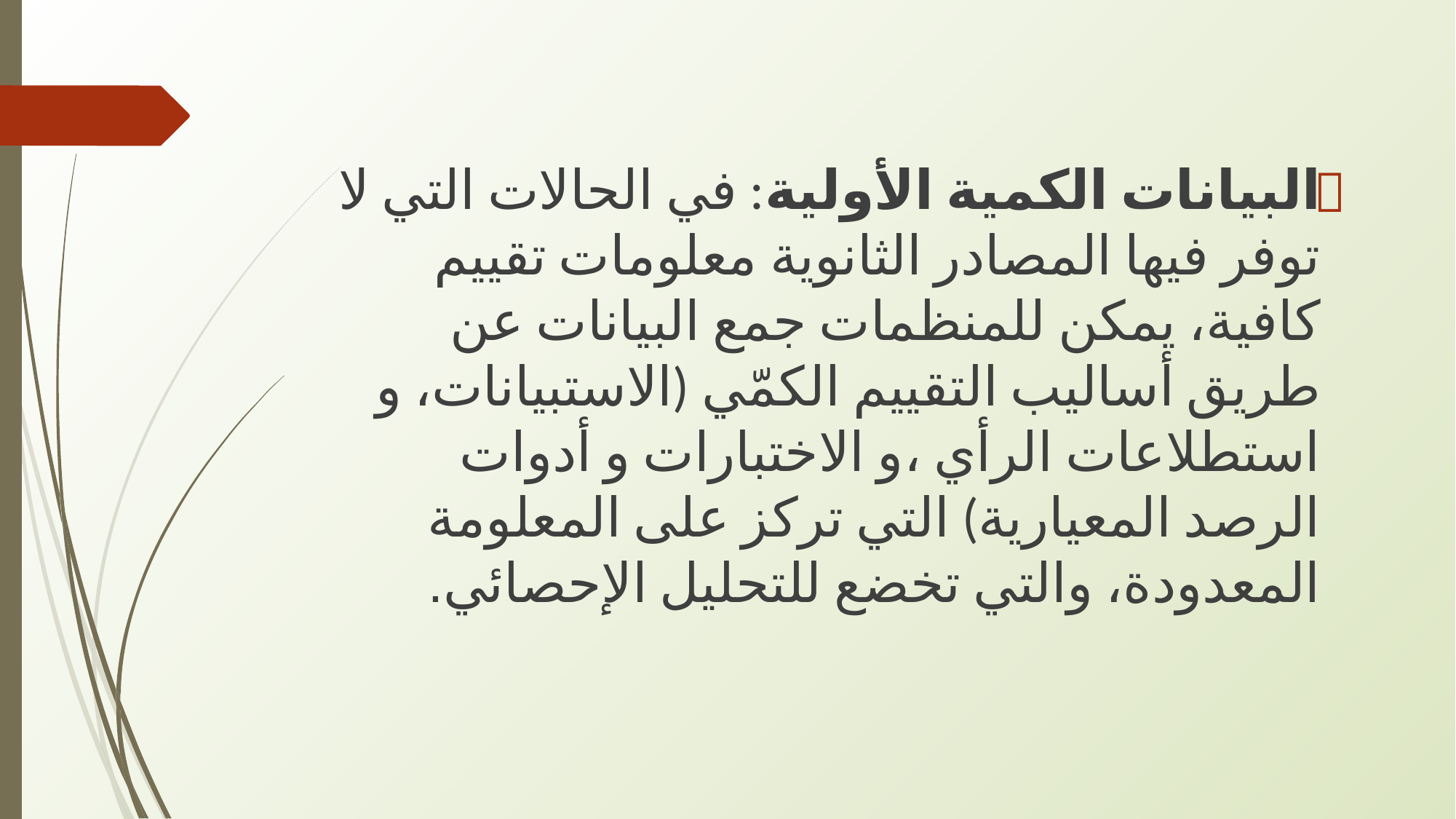

البیانات الكمیة الأولیة: في الحالات التي لا توفر فیھا المصادر الثانویة معلومات تقییم كافیة، یمكن للمنظمات جمع البیانات عن طریق أسالیب التقییم الكمّي (الاستبیانات، و استطلاعات الرأي ،و الاختبارات و أدوات الرصد المعیاریة) التي تركز على المعلومة المعدودة، والتي تخضع للتحلیل الإحصائي.